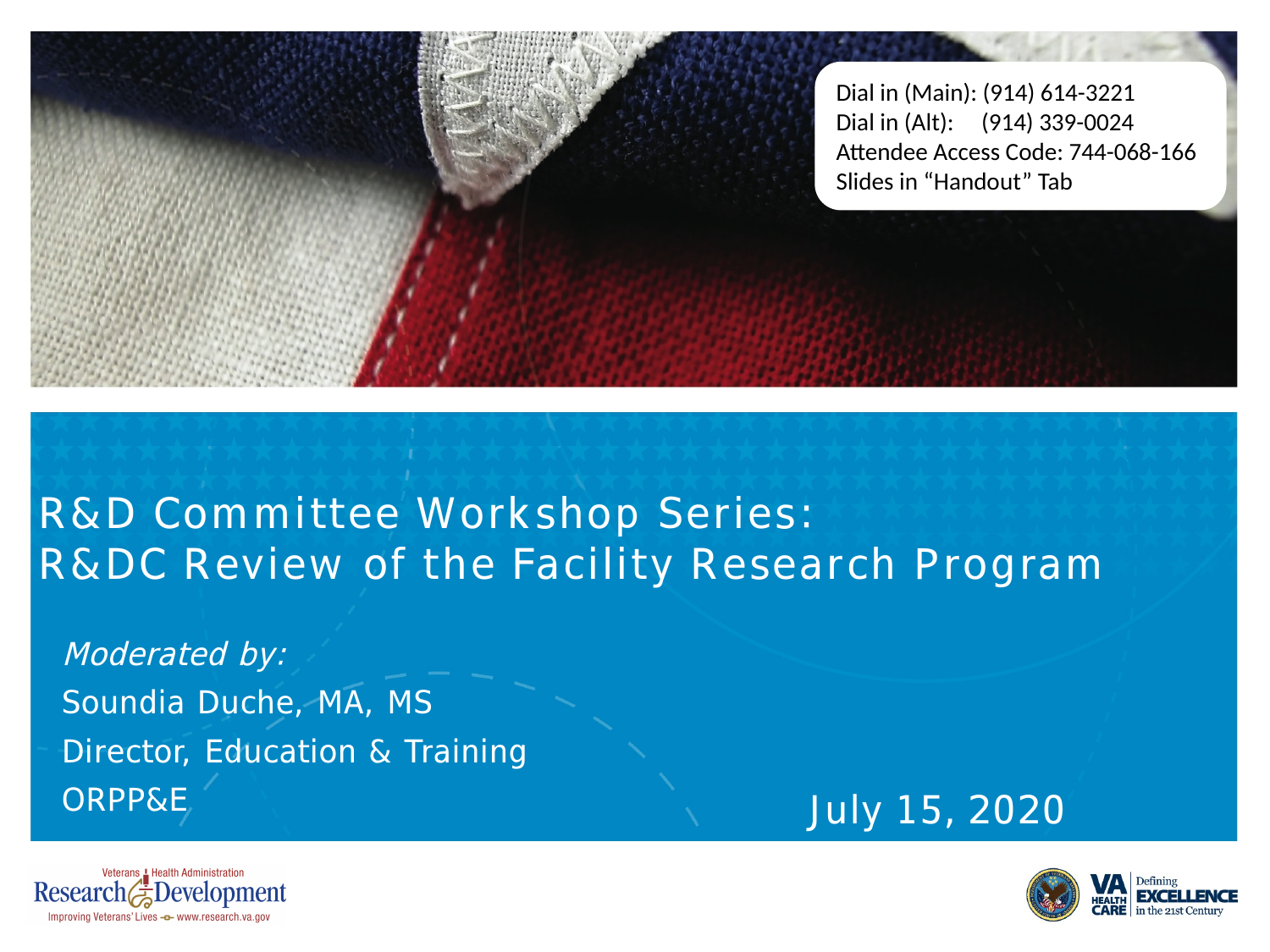

Dial in (Main): (914) 614-3221
Dial in (Alt):     (914) 339-0024
Attendee Access Code: 744-068-166
Slides in “Handout” Tab
# R&D Committee Workshop Series: R&DC Review of the Facility Research Program
Moderated by:
Soundia Duche, MA, MS
Director, Education & Training
ORPP&E

July 15, 2020